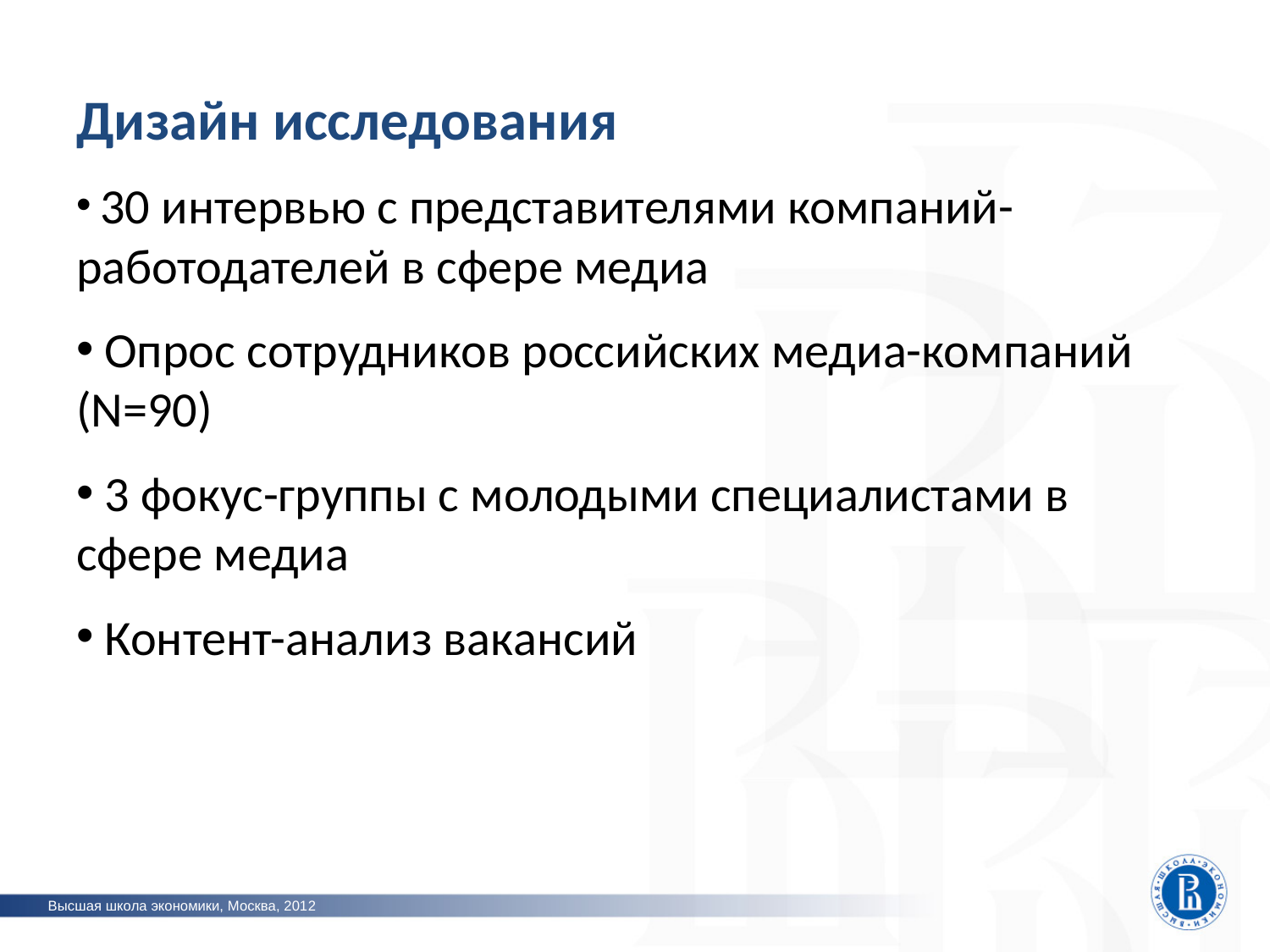

Дизайн исследования
Программная инженерия
фото
 30 интервью с представителями компаний-
работодателей в сфере медиа

 Опрос сотрудников российских медиа-компаний
(N=90)

 3 фокус-группы с молодыми специалистами в сфере медиа

 Контент-анализ вакансий
фото
фото
фото
фото
Высшая школа экономики, Москва, 2012